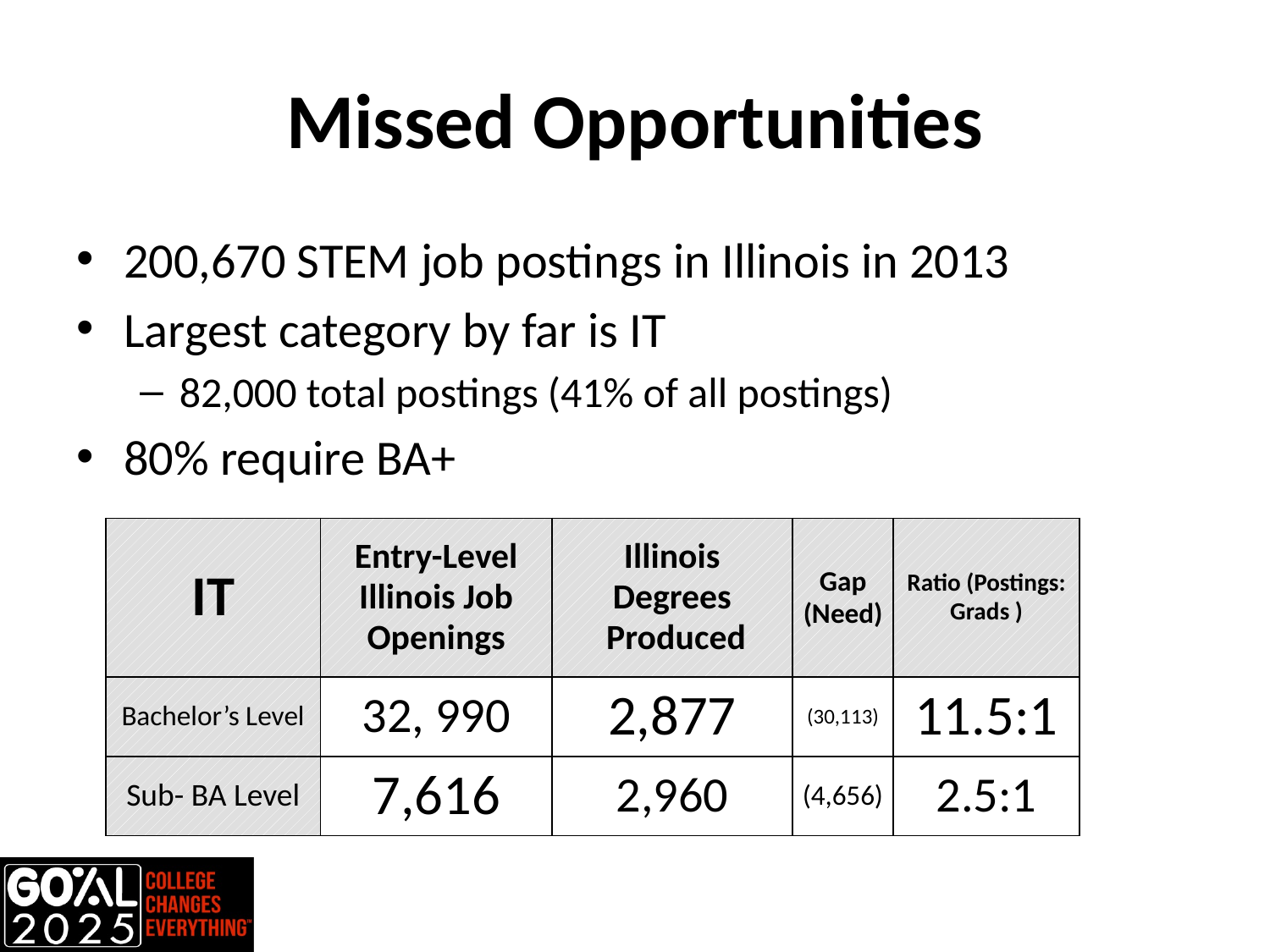

# Missed Opportunities
200,670 STEM job postings in Illinois in 2013
Largest category by far is IT
82,000 total postings (41% of all postings)
80% require BA+

| IT | Entry-Level Illinois Job Openings | Illinois Degrees Produced | Gap (Need) | Ratio (Postings: Grads ) |
| --- | --- | --- | --- | --- |
| Bachelor’s Level | 32, 990 | 2,877 | (30,113) | 11.5:1 |
| Sub- BA Level | 7,616 | 2,960 | (4,656) | 2.5:1 |